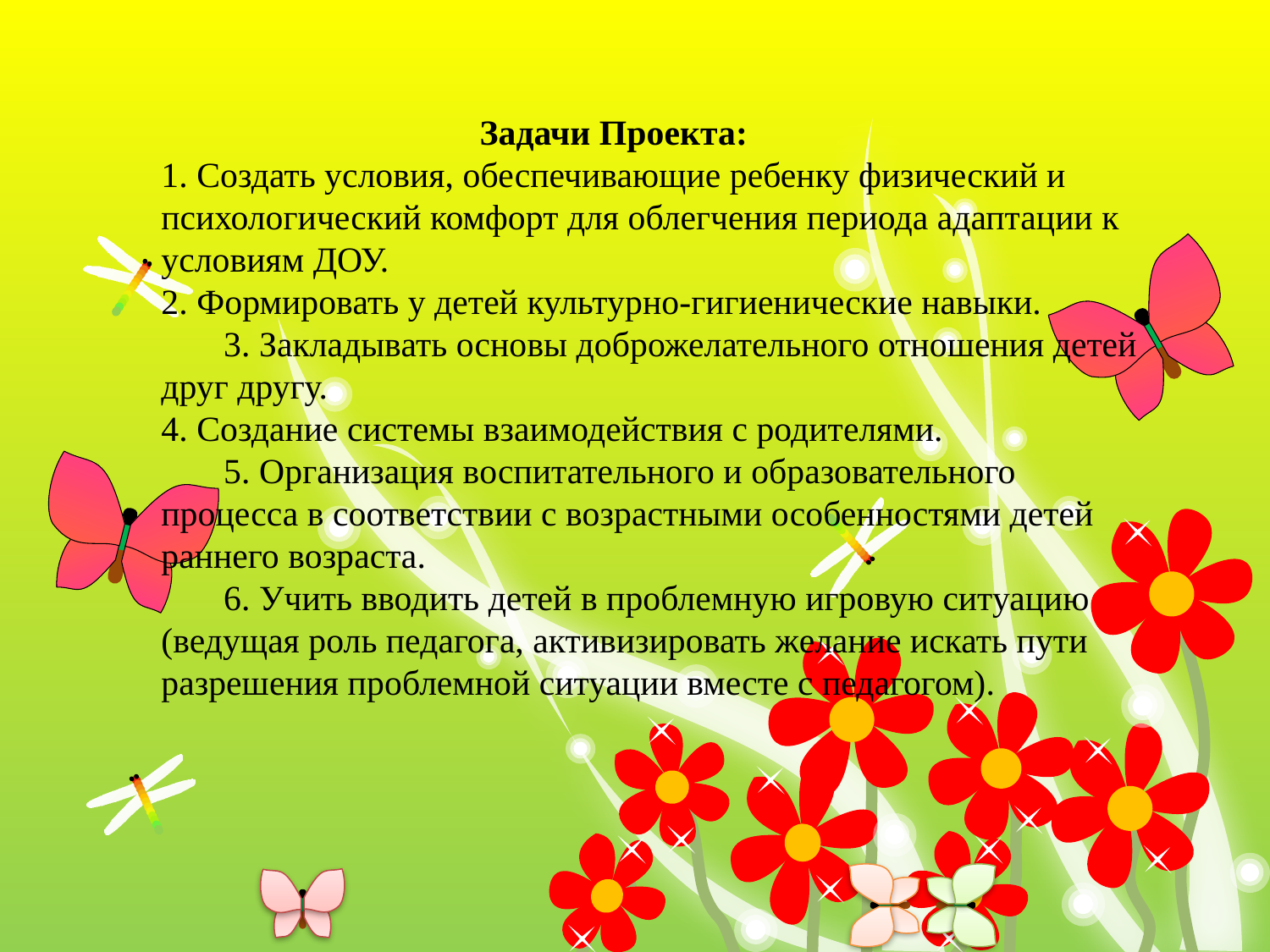

Задачи Проекта:
1. Создать условия, обеспечивающие ребенку физический и психологический комфорт для облегчения периода адаптации к условиям ДОУ.
2. Формировать у детей культурно-гигиенические навыки.
3. Закладывать основы доброжелательного отношения детей друг другу.
4. Создание системы взаимодействия с родителями.
5. Организация воспитательного и образовательного процесса в соответствии с возрастными особенностями детей раннего возраста.
6. Учить вводить детей в проблемную игровую ситуацию (ведущая роль педагога, активизировать желание искать пути разрешения проблемной ситуации вместе с педагогом).